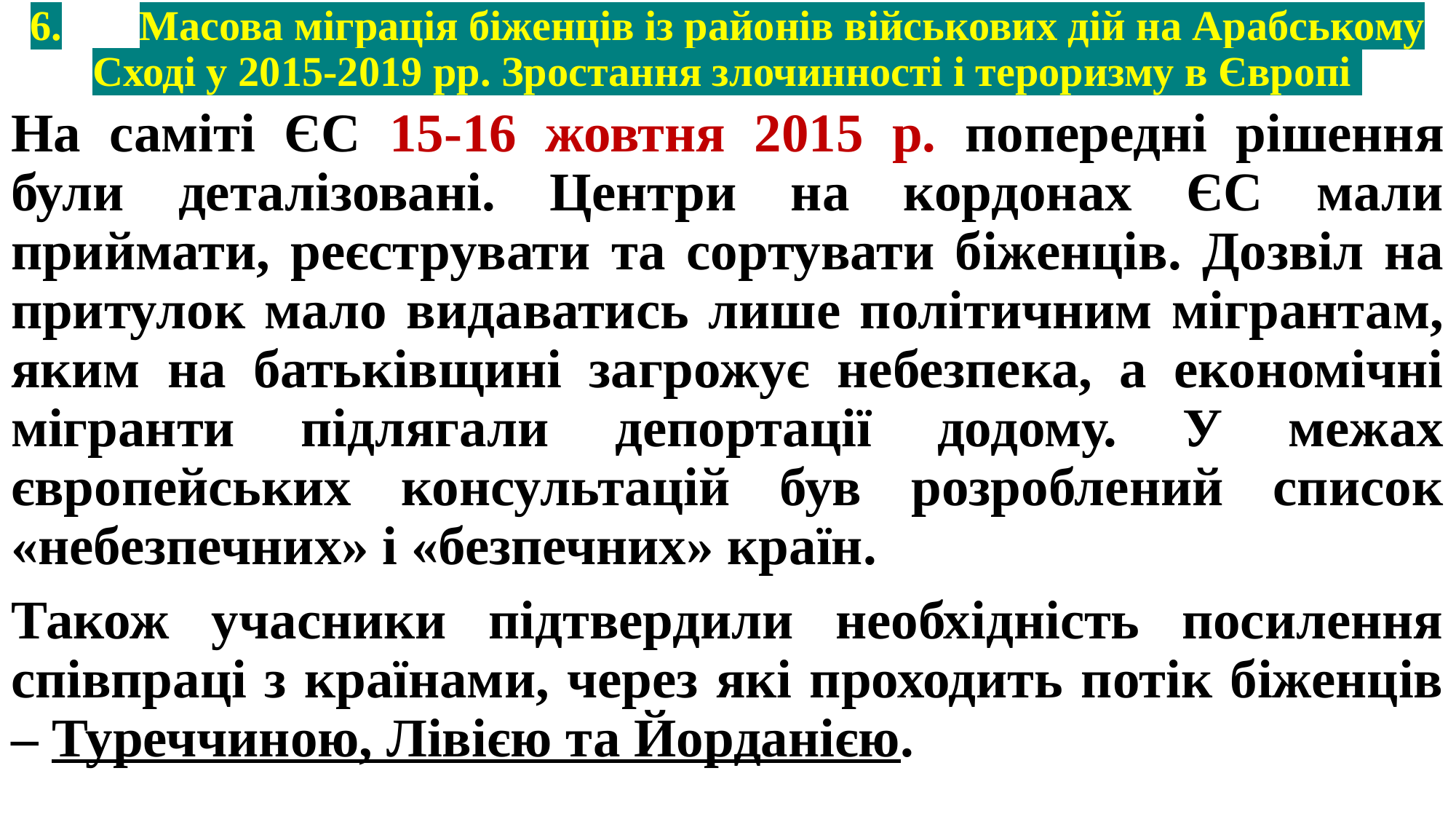

# 6.	Масова міграція біженців із районів військових дій на Арабському Сході у 2015-2019 рр. Зростання злочинності і тероризму в Європі
На саміті ЄС 15-16 жовтня 2015 р. попередні рішення були деталізовані. Центри на кордонах ЄС мали приймати, реєструвати та сортувати біженців. Дозвіл на притулок мало видаватись лише політичним мігрантам, яким на батьківщині загрожує небезпека, а економічні мігранти підлягали депортації додому. У межах європейських консультацій був розроблений список «небезпечних» і «безпечних» країн.
Також учасники підтвердили необхідність посилення співпраці з країнами, через які проходить потік біженців – Туреччиною, Лівією та Йорданією.